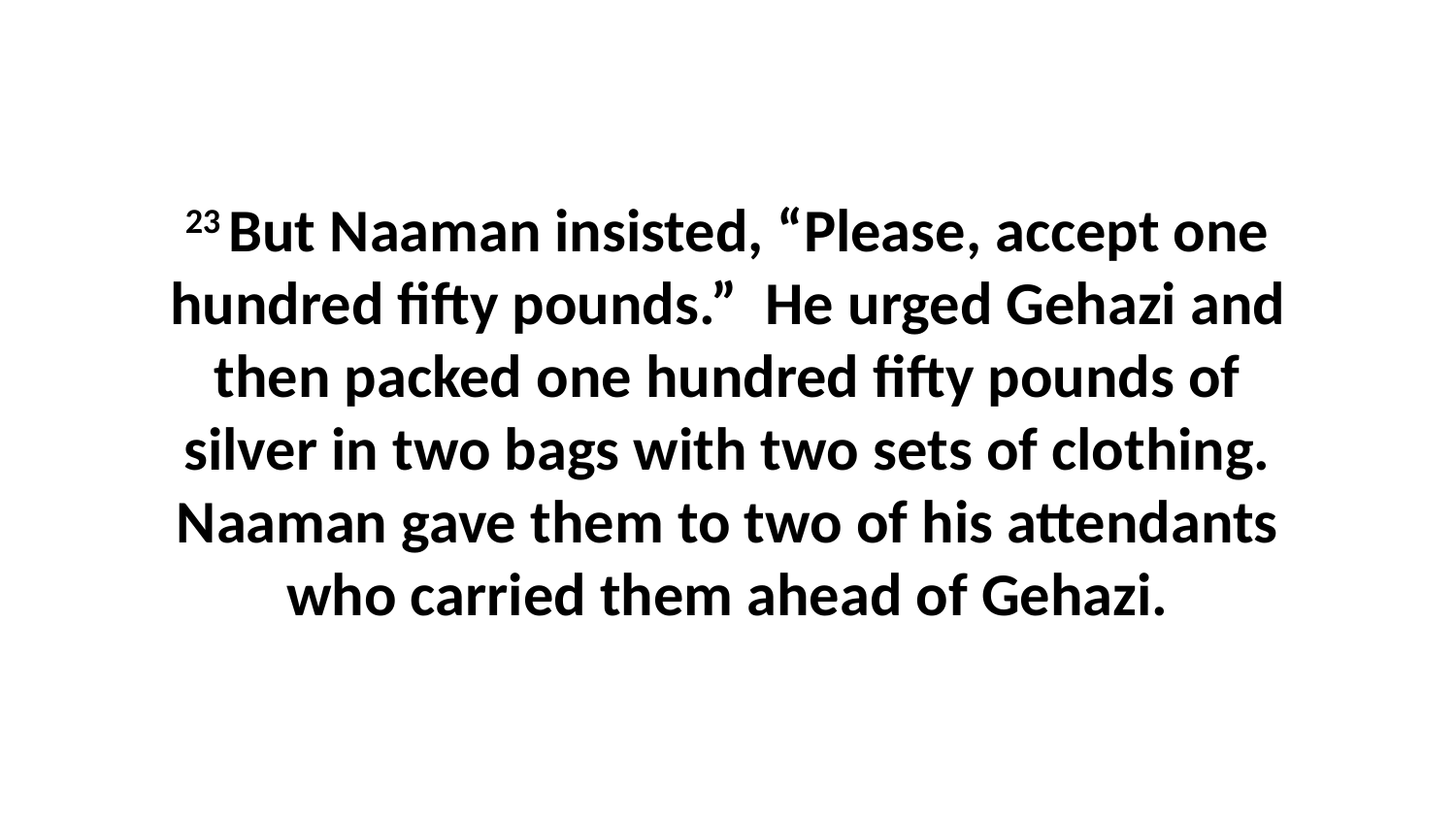

23 But Naaman insisted, “Please, accept one hundred fifty pounds.”  He urged Gehazi and then packed one hundred fifty pounds of silver in two bags with two sets of clothing. Naaman gave them to two of his attendants who carried them ahead of Gehazi.